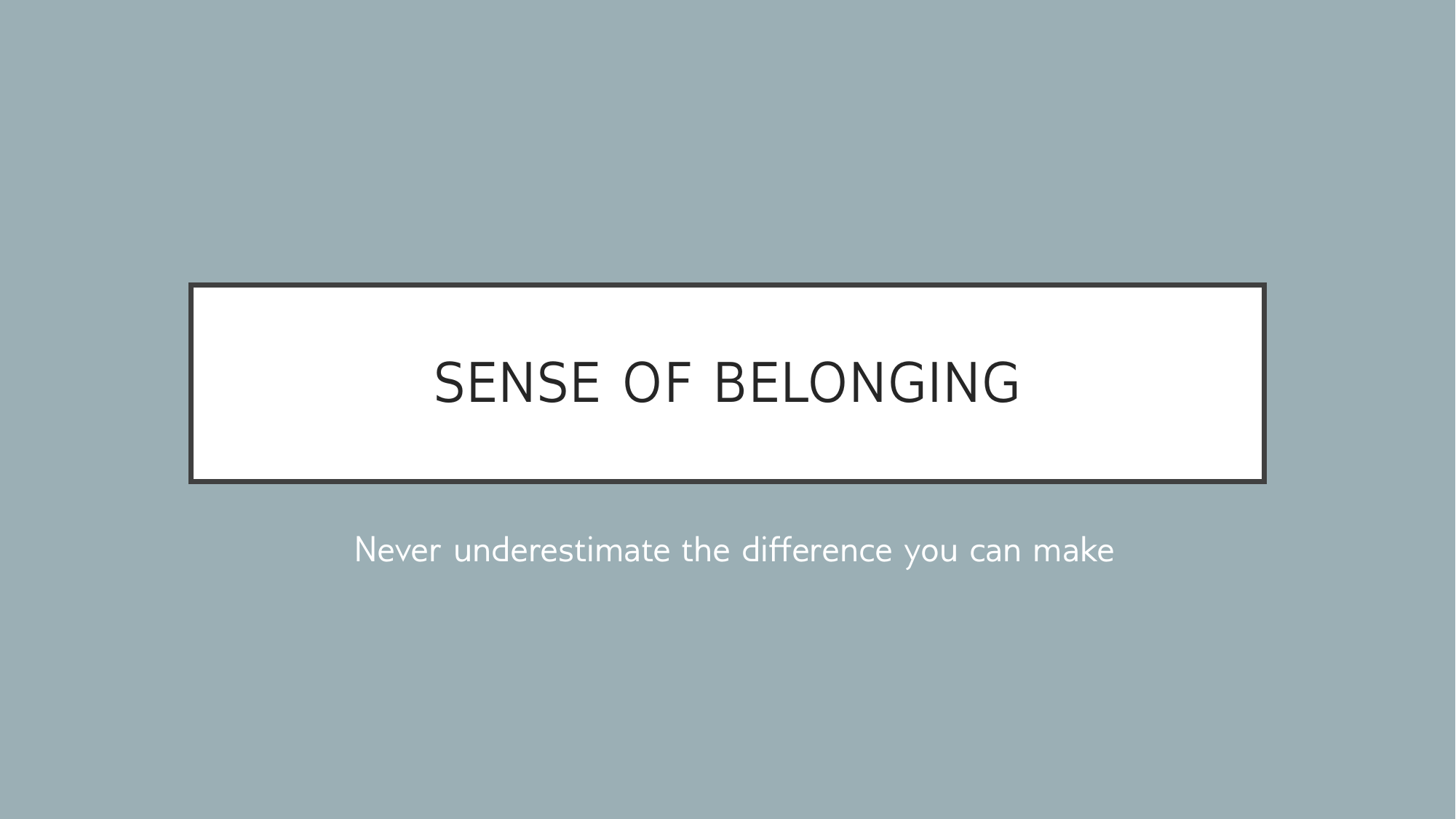

# Sense of belonging
Never underestimate the difference you can make